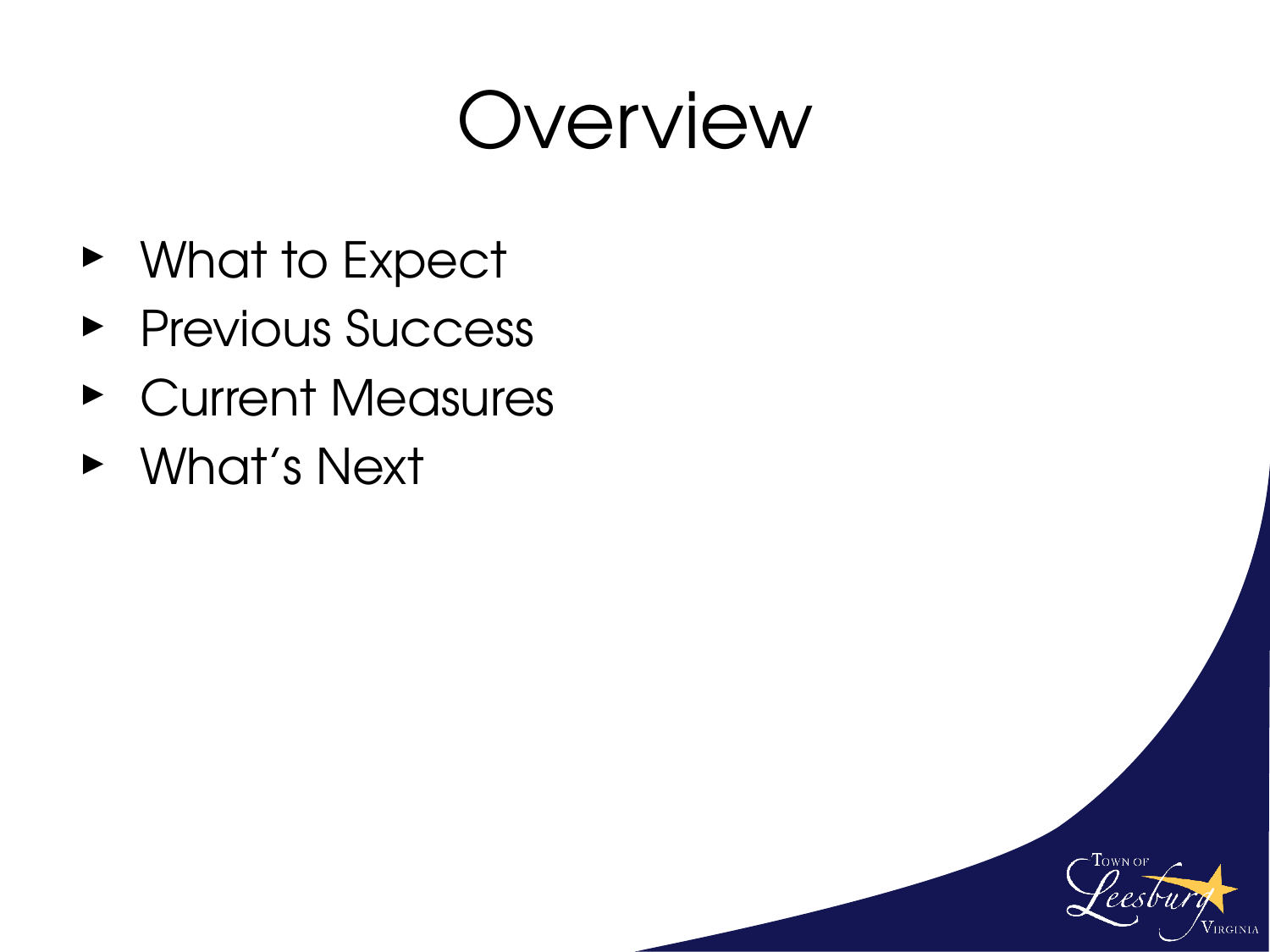

# Overview
What to Expect
Previous Success
Current Measures
What’s Next